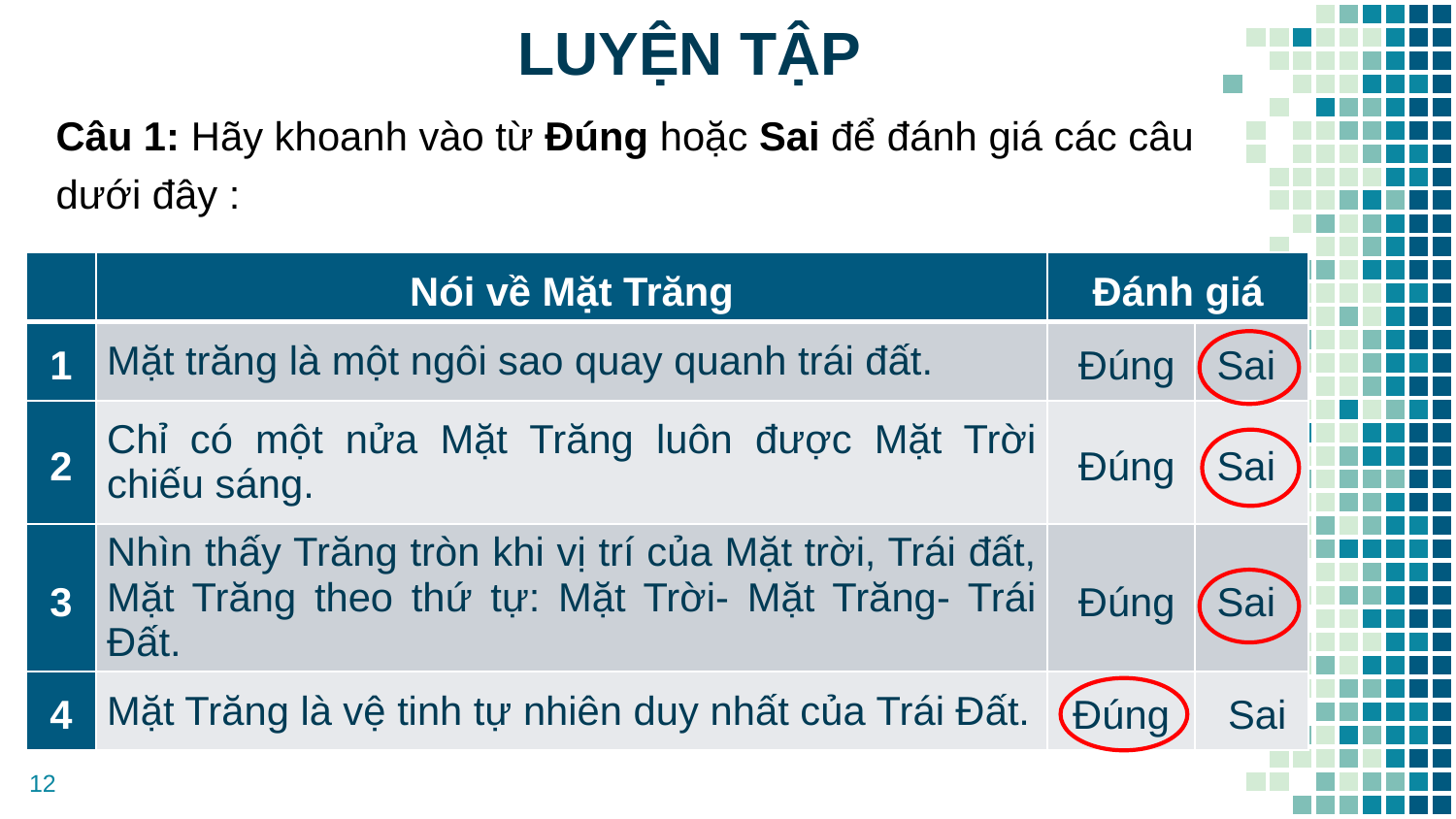

LUYỆN TẬP
Câu 1: Hãy khoanh vào từ Đúng hoặc Sai để đánh giá các câu dưới đây :
|  | Nói về Mặt Trăng | Đánh giá |  |
| --- | --- | --- | --- |
| 1 | Mặt trăng là một ngôi sao quay quanh trái đất. | Đúng | Sai |
| 2 | Chỉ có một nửa Mặt Trăng luôn được Mặt Trời chiếu sáng. | Đúng | Sai |
| 3 | Nhìn thấy Trăng tròn khi vị trí của Mặt trời, Trái đất, Mặt Trăng theo thứ tự: Mặt Trời- Mặt Trăng- Trái Đất. | Đúng | Sai |
| 4 | Mặt Trăng là vệ tinh tự nhiên duy nhất của Trái Đất. | Đúng | Sai |

12